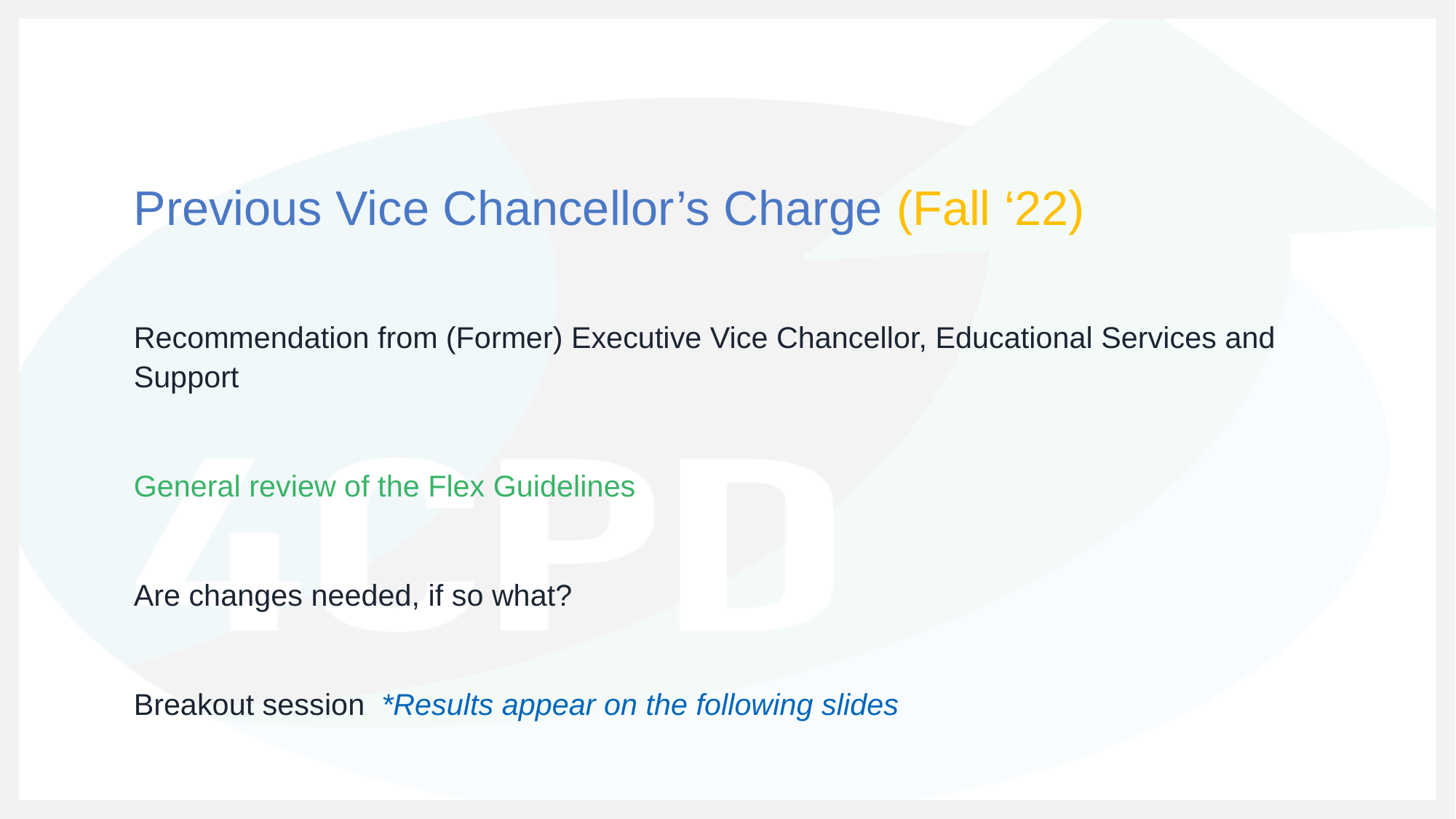

# Previous Vice Chancellor’s Charge (Fall ‘22)

Recommendation from (Former) Executive Vice Chancellor, Educational Services and Support

General review of the Flex Guidelines

Are changes needed, if so what?

Breakout session  *Results appear on the following slides